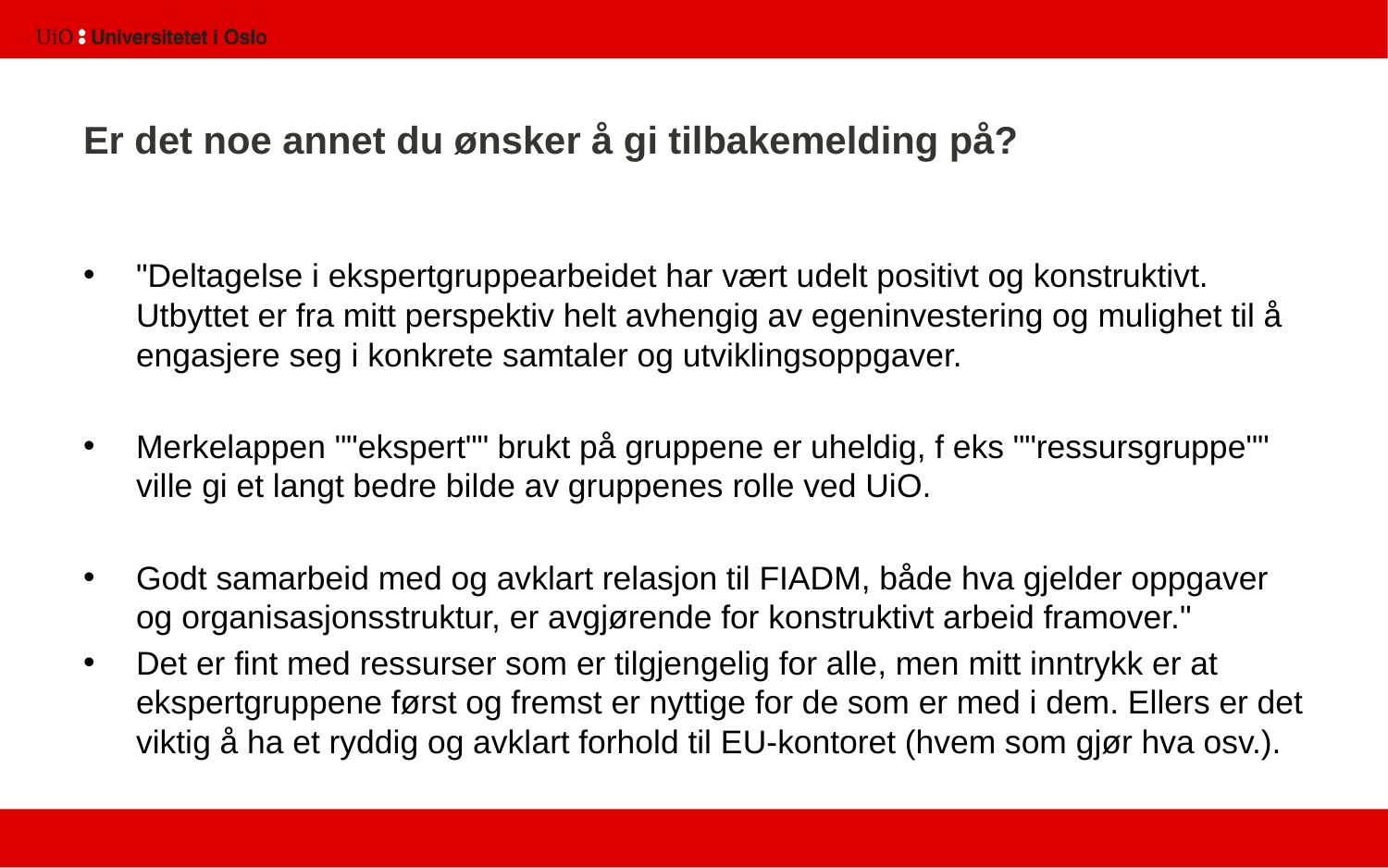

# Er det noe annet du ønsker å gi tilbakemelding på?
"Deltagelse i ekspertgruppearbeidet har vært udelt positivt og konstruktivt. Utbyttet er fra mitt perspektiv helt avhengig av egeninvestering og mulighet til å engasjere seg i konkrete samtaler og utviklingsoppgaver.

Merkelappen ""ekspert"" brukt på gruppene er uheldig, f eks ""ressursgruppe"" ville gi et langt bedre bilde av gruppenes rolle ved UiO.

Godt samarbeid med og avklart relasjon til FIADM, både hva gjelder oppgaver og organisasjonsstruktur, er avgjørende for konstruktivt arbeid framover."
Det er fint med ressurser som er tilgjengelig for alle, men mitt inntrykk er at ekspertgruppene først og fremst er nyttige for de som er med i dem. Ellers er det viktig å ha et ryddig og avklart forhold til EU-kontoret (hvem som gjør hva osv.).